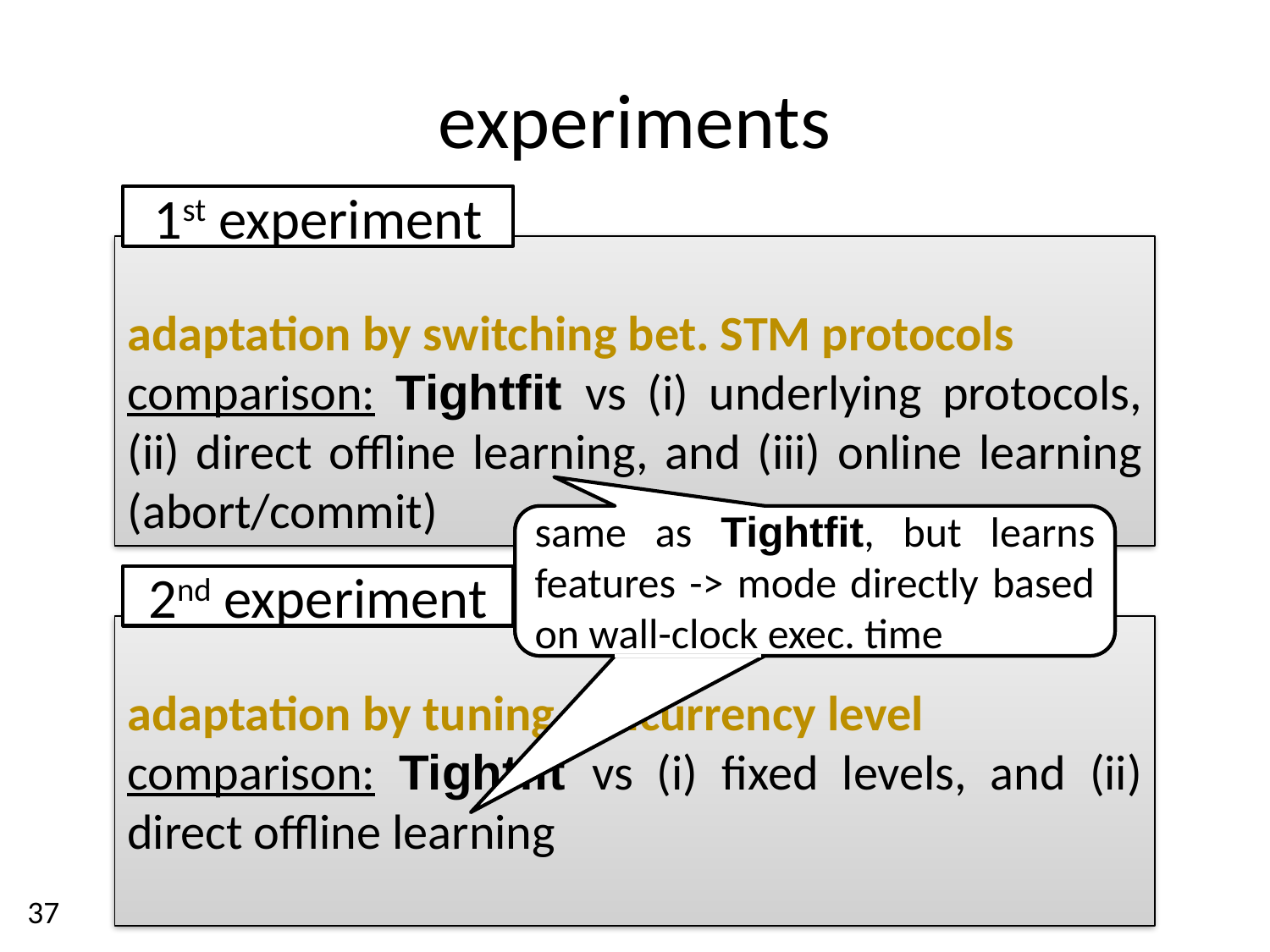

# experiments
1st experiment

adaptation by switching bet. STM protocols
comparison: Tightfit vs (i) underlying protocols, (ii) direct offline learning, and (iii) online learning (abort/commit)
same as Tightfit, but learns features -> mode directly based on wall-clock exec. time
same as Tightfit, but learns features -> mode directly based on wall-clock exec. time
2nd experiment

adaptation by tuning concurrency level
comparison: Tightfit vs (i) fixed levels, and (ii) direct offline learning
37